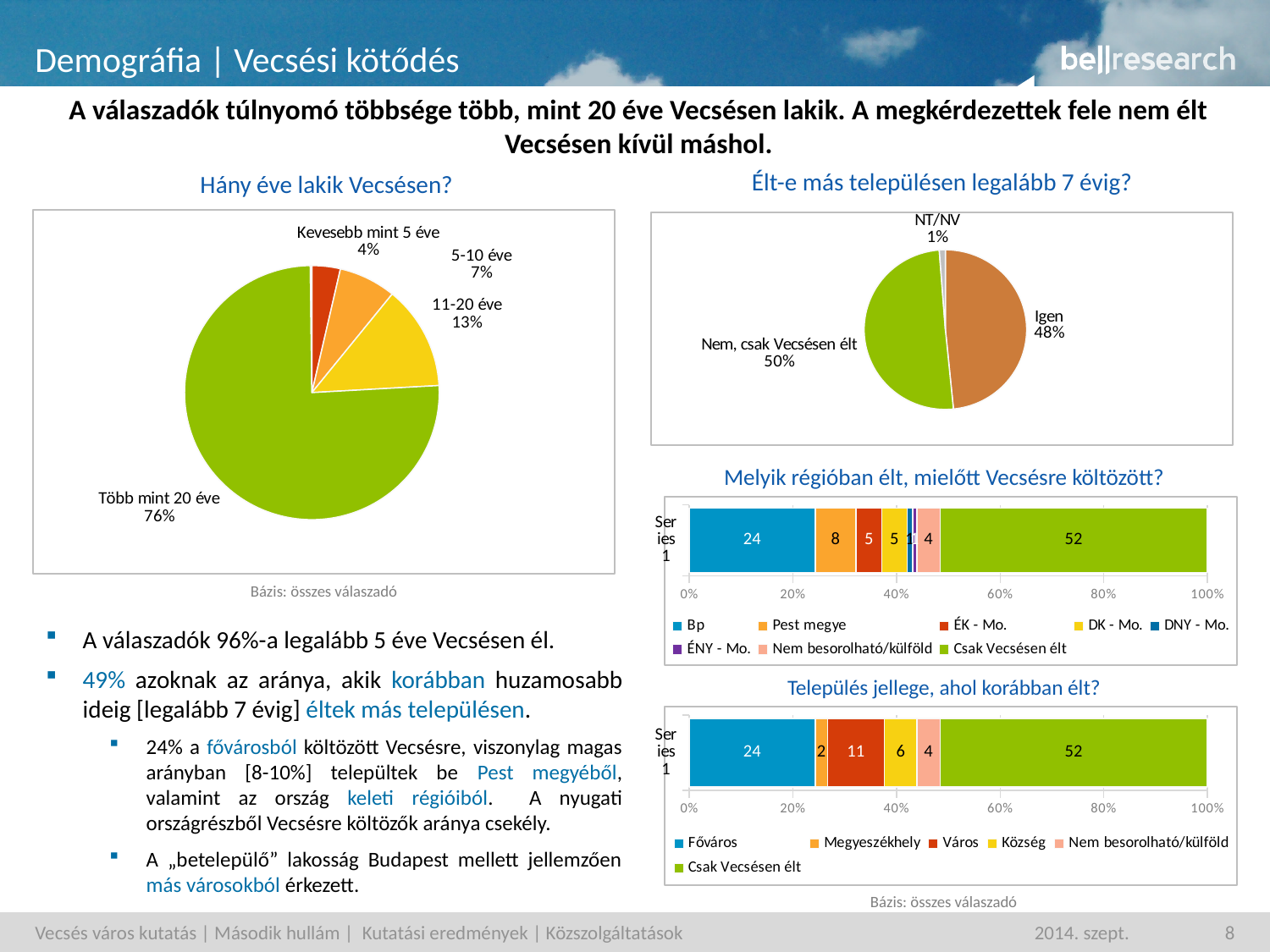

# Demográfia | Vecsési kötődés
A válaszadók túlnyomó többsége több, mint 20 éve Vecsésen lakik. A megkérdezettek fele nem élt Vecsésen kívül máshol.
Élt-e más településen legalább 7 évig?
Hány éve lakik Vecsésen?

### Chart

| Category | Sorozat 1 |
|---|---|
| Kevesebb mint 5 éve | 3.610185944973087 |
| 5-10 éve | 7.256252917320753 |
| 11-20 éve | 13.243231828123223 |
| Több mint 20 éve | 75.6957860180113 |
| NT/NV | 0.1945432915719701 |

### Chart

| Category | Sorozat 1 |
|---|---|
| Igen | 48.4199346833866 |
| Nem, csak Vecsésen élt | 50.37085905461638 |
| NT/NV | 1.2092062619974218 |
Melyik régióban élt, mielőtt Vecsésre költözött?

### Chart

| Category | Bp | Pest megye | ÉK - Mo. | DK - Mo. | DNY - Mo. | ÉNY - Mo. | Nem besorolható/külföld | Csak Vecsésen élt |
|---|---|---|---|---|---|---|---|---|
|  | 24.30333478565635 | 7.887364188097511 | 4.988431111490351 | 4.887045472533737 | 0.9997014287989534 | 0.8973214562122696 | 4.456736240597639 | 51.580065316613855 |
Bázis: összes válaszadó
A válaszadók 96%-a legalább 5 éve Vecsésen él.
49% azoknak az aránya, akik korábban huzamosabb ideig [legalább 7 évig] éltek más településen.
24% a fővárosból költözött Vecsésre, viszonylag magas arányban [8-10%] települtek be Pest megyéből, valamint az ország keleti régióiból.  A nyugati országrészből Vecsésre költözők aránya csekély.
A „betelepülő” lakosság Budapest mellett jellemzően más városokból érkezett.
Település jellege, ahol korábban élt?

### Chart

| Category | Főváros | Megyeszékhely | Város | Község | Nem besorolható/külföld | Csak Vecsésen élt |
|---|---|---|---|---|---|---|
|  | 24.30333478565635 | 2.378337738381185 | 10.953609649685927 | 6.327916269065726 | 4.456736240597639 | 51.580065316613855 |
Bázis: összes válaszadó
Vecsés város kutatás | Második hullám |  Kutatási eredmények | Közszolgáltatások
2014. szept.
8